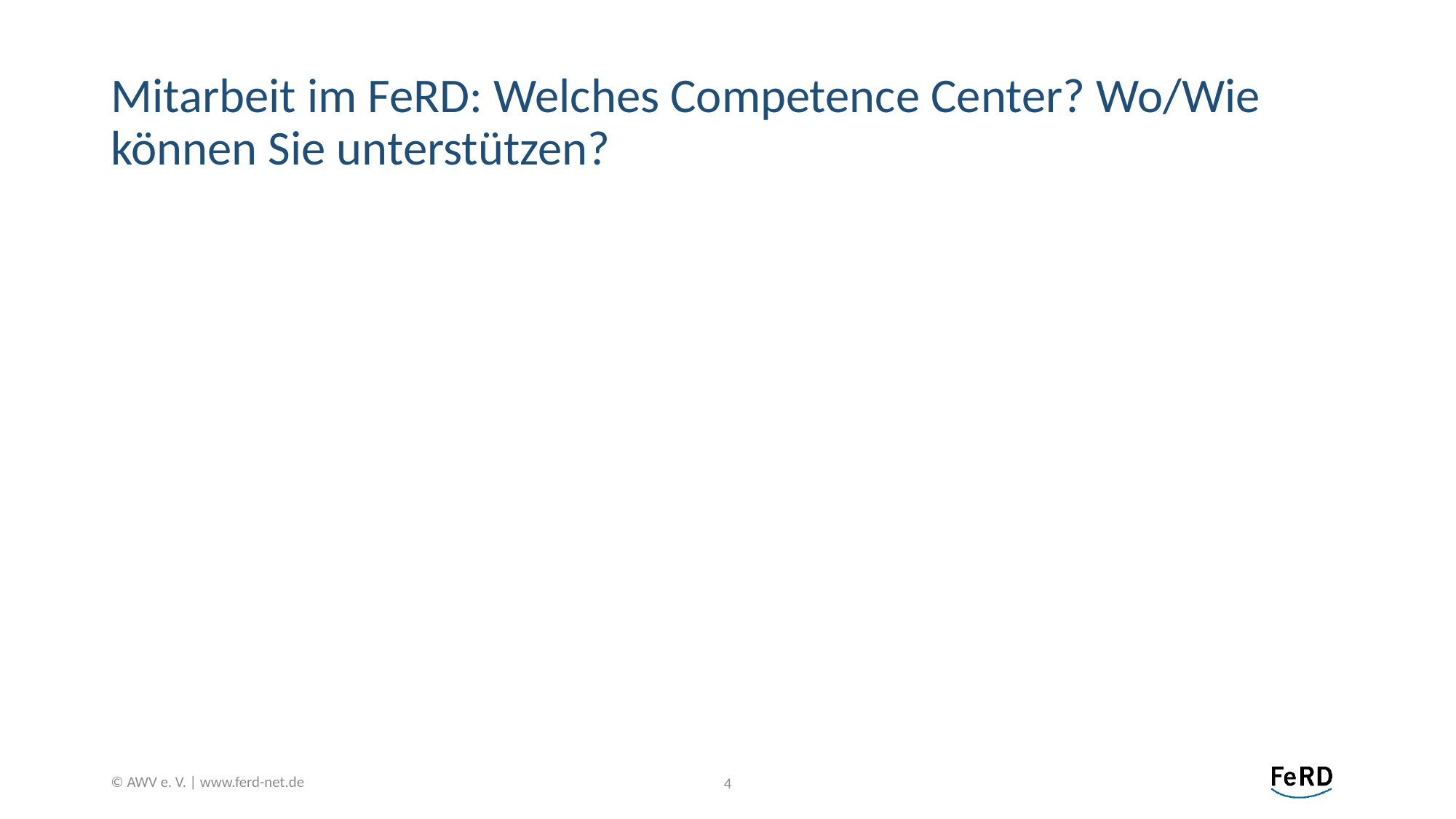

# Mitarbeit im FeRD: Welches Competence Center? Wo/Wie können Sie unterstützen?